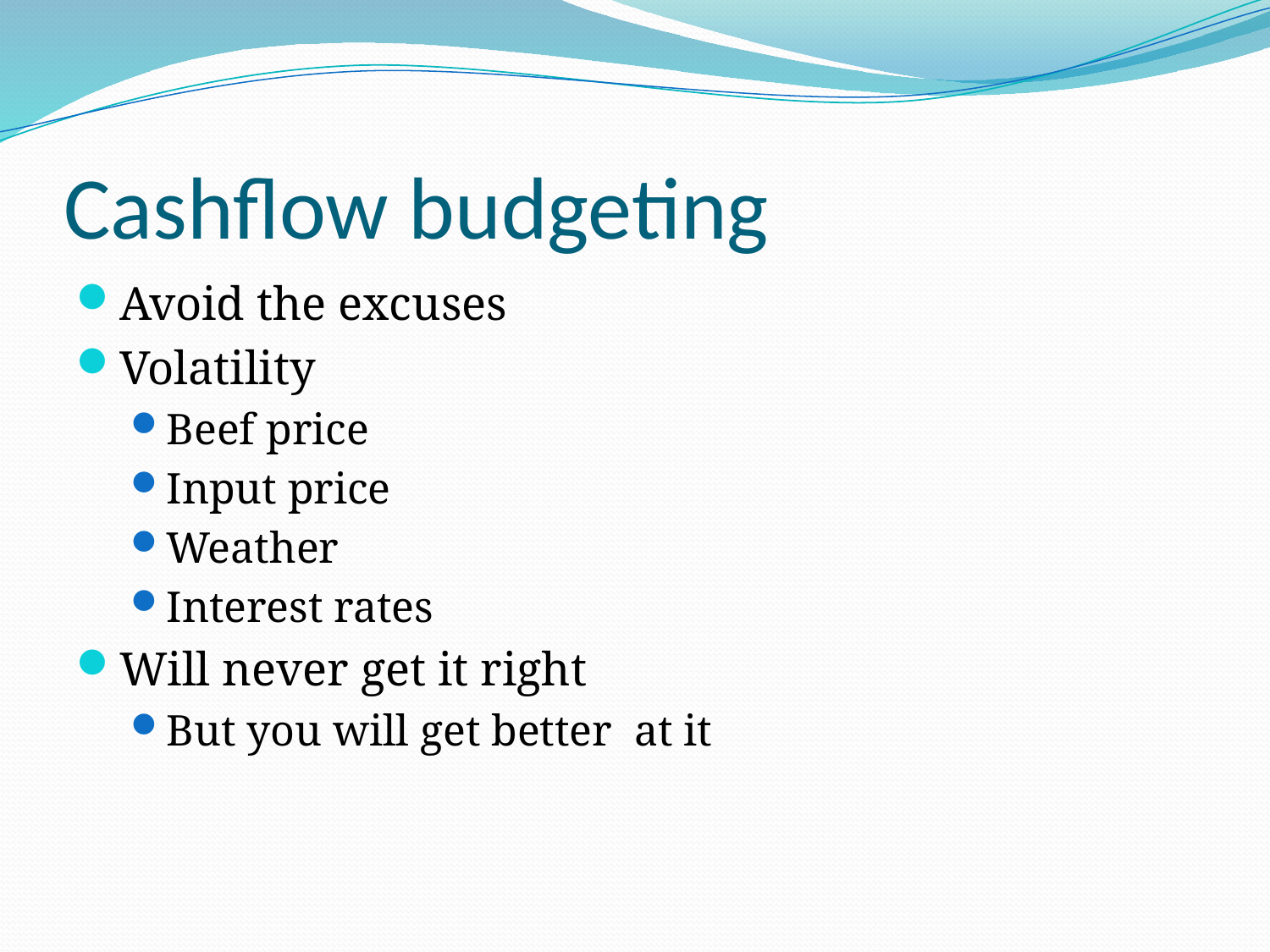

# Cashflow budgeting
Avoid the excuses
Volatility
Beef price
Input price
Weather
Interest rates
Will never get it right
But you will get better  at it